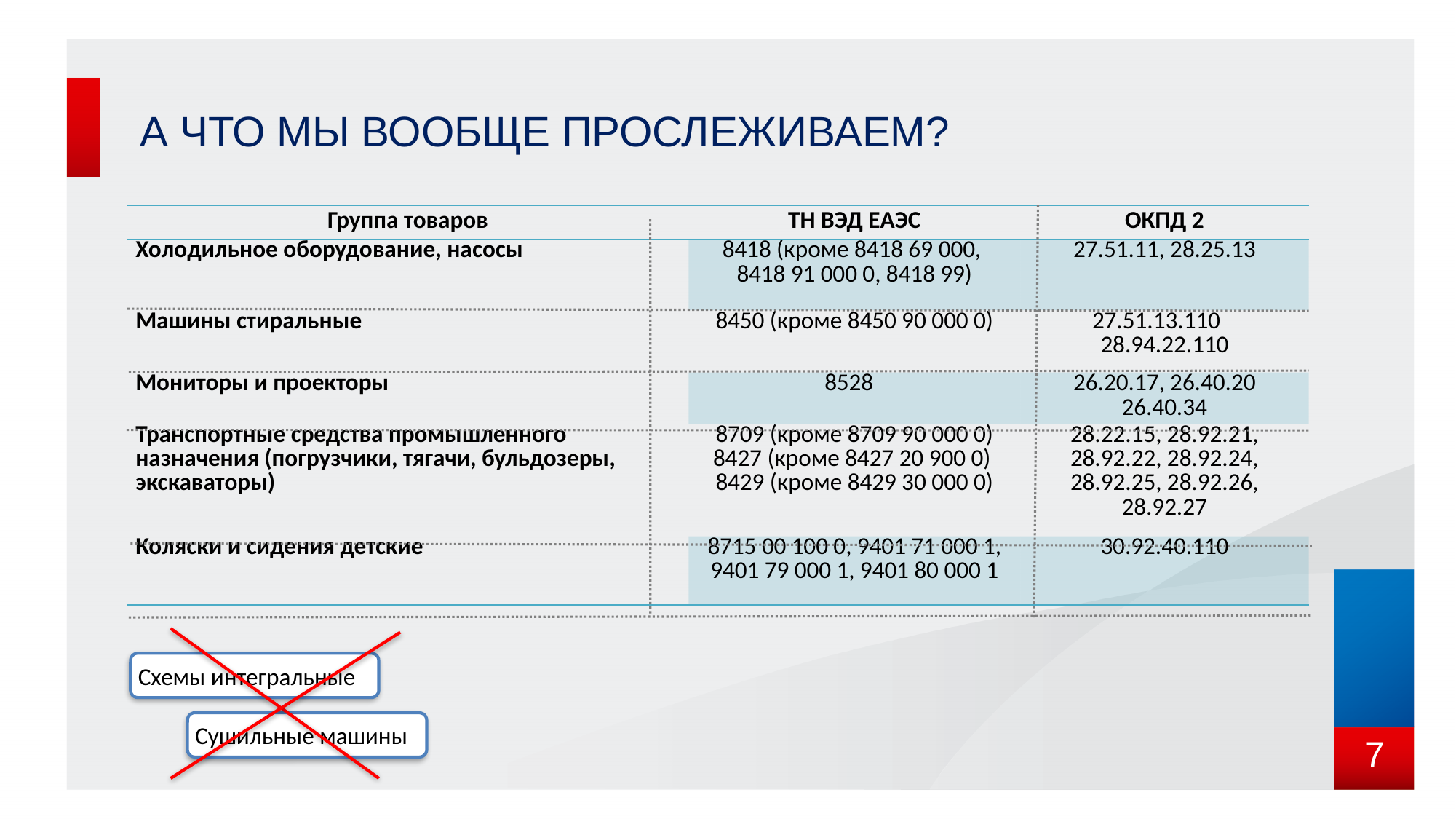

# А что мы вообще прослеживаем?

| Группа товаров | ТН ВЭД ЕАЭС | ОКПД 2 |
| --- | --- | --- |
| Холодильное оборудование, насосы | 8418 (кроме 8418 69 000, 8418 91 000 0, 8418 99) | 27.51.11, 28.25.13 |
| Машины стиральные | 8450 (кроме 8450 90 000 0) | 27.51.13.110 28.94.22.110 |
| Мониторы и проекторы | 8528 | 26.20.17, 26.40.20 26.40.34 |
| Транспортные средства промышленного назначения (погрузчики, тягачи, бульдозеры, экскаваторы) | 8709 (кроме 8709 90 000 0) 8427 (кроме 8427 20 900 0) 8429 (кроме 8429 30 000 0) | 28.22.15, 28.92.21, 28.92.22, 28.92.24, 28.92.25, 28.92.26, 28.92.27 |
| Коляски и сидения детские | 8715 00 100 0, 9401 71 000 1, 9401 79 000 1, 9401 80 000 1 | 30.92.40.110 |

Схемы интегральные
Сушильные машины
7